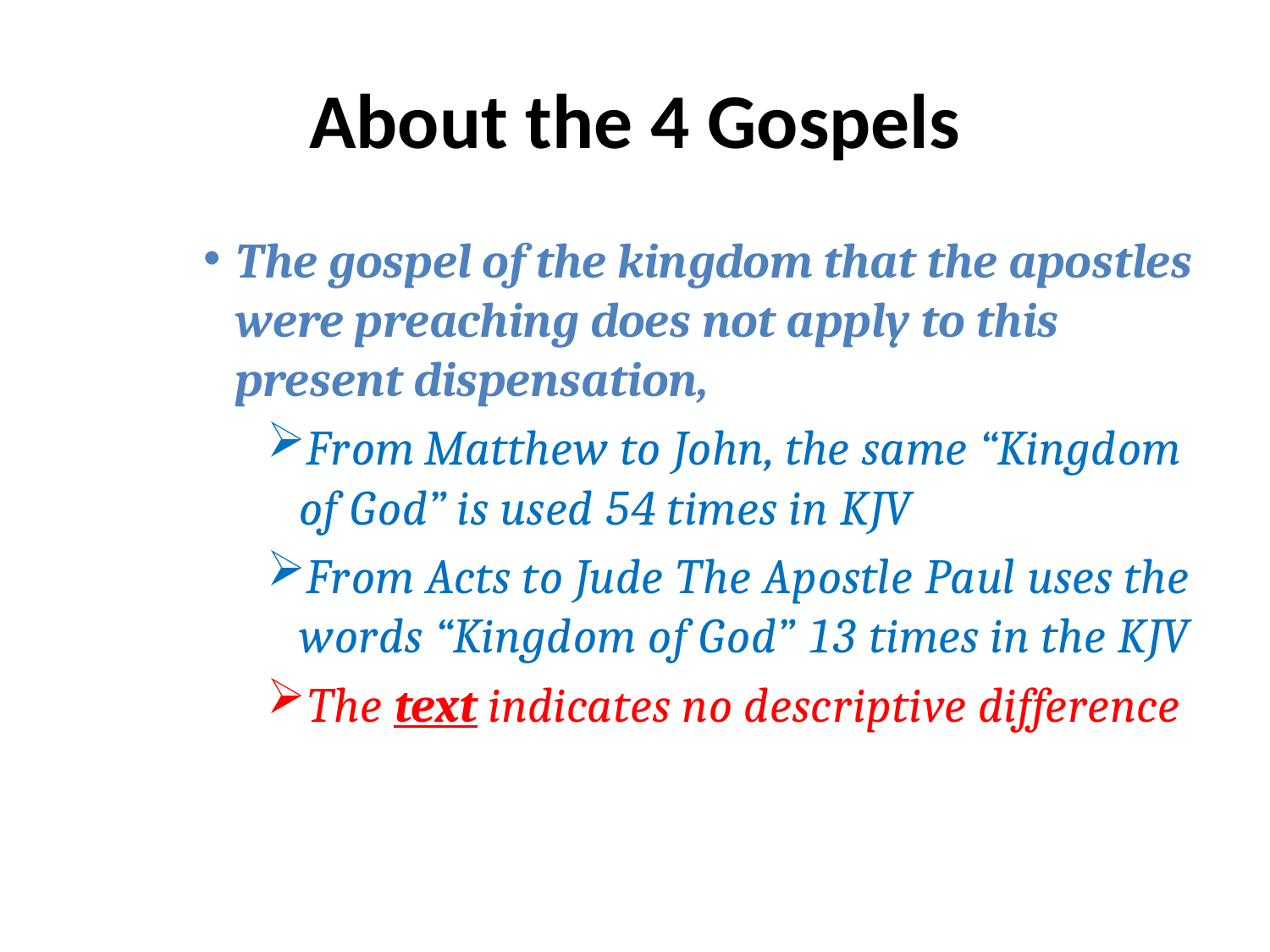

# About the 4 Gospels
The gospel of the kingdom that the apostles were preaching does not apply to this present dispensation,
From Matthew to John, the same “Kingdom of God” is used 54 times in KJV
From Acts to Jude The Apostle Paul uses the words “Kingdom of God” 13 times in the KJV
The text indicates no descriptive difference